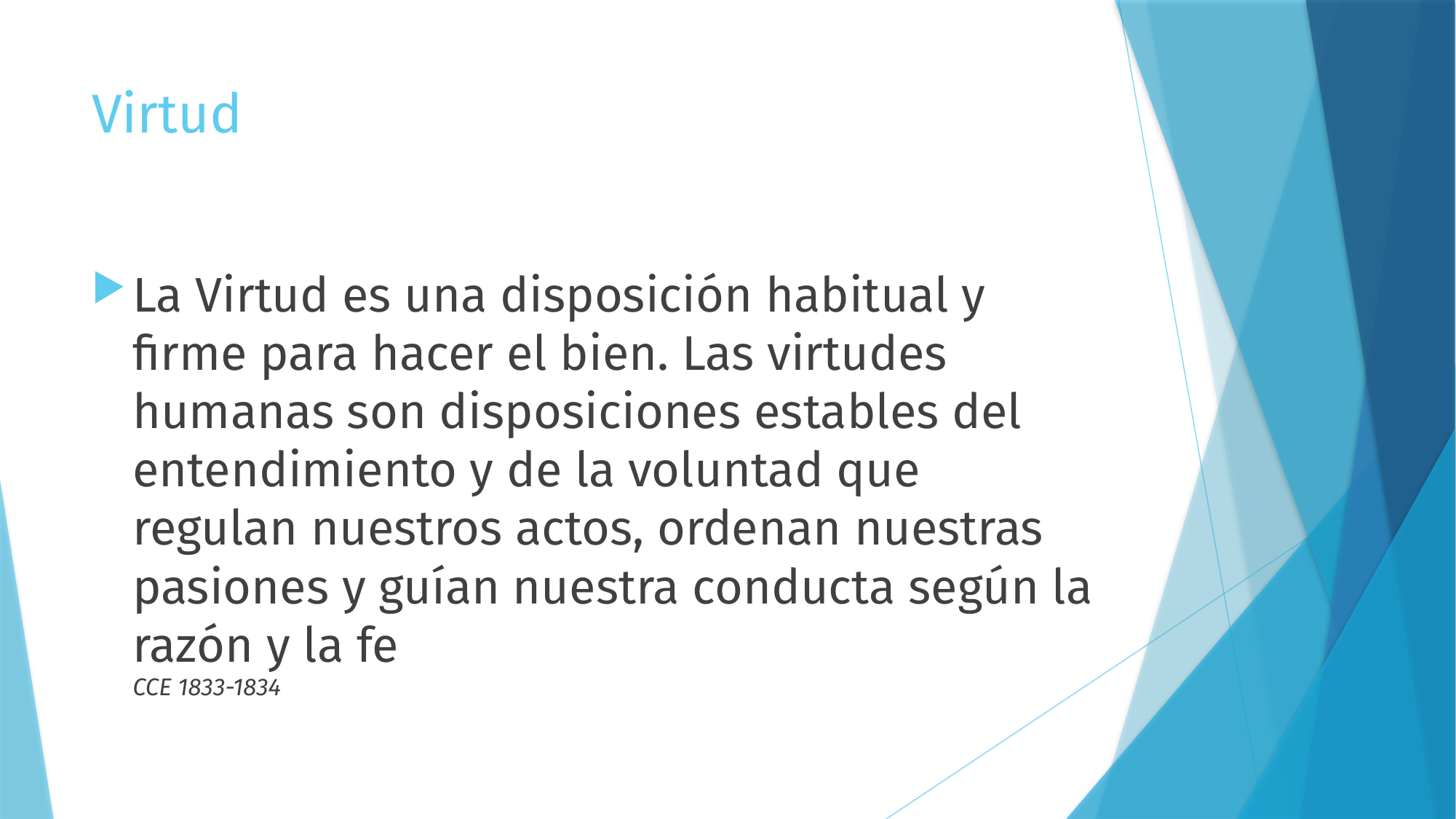

# Virtud
La Virtud es una disposición habitual y firme para hacer el bien. Las virtudes humanas son disposiciones estables del entendimiento y de la voluntad que regulan nuestros actos, ordenan nuestras pasiones y guían nuestra conducta según la razón y la fe
CCE 1833-1834